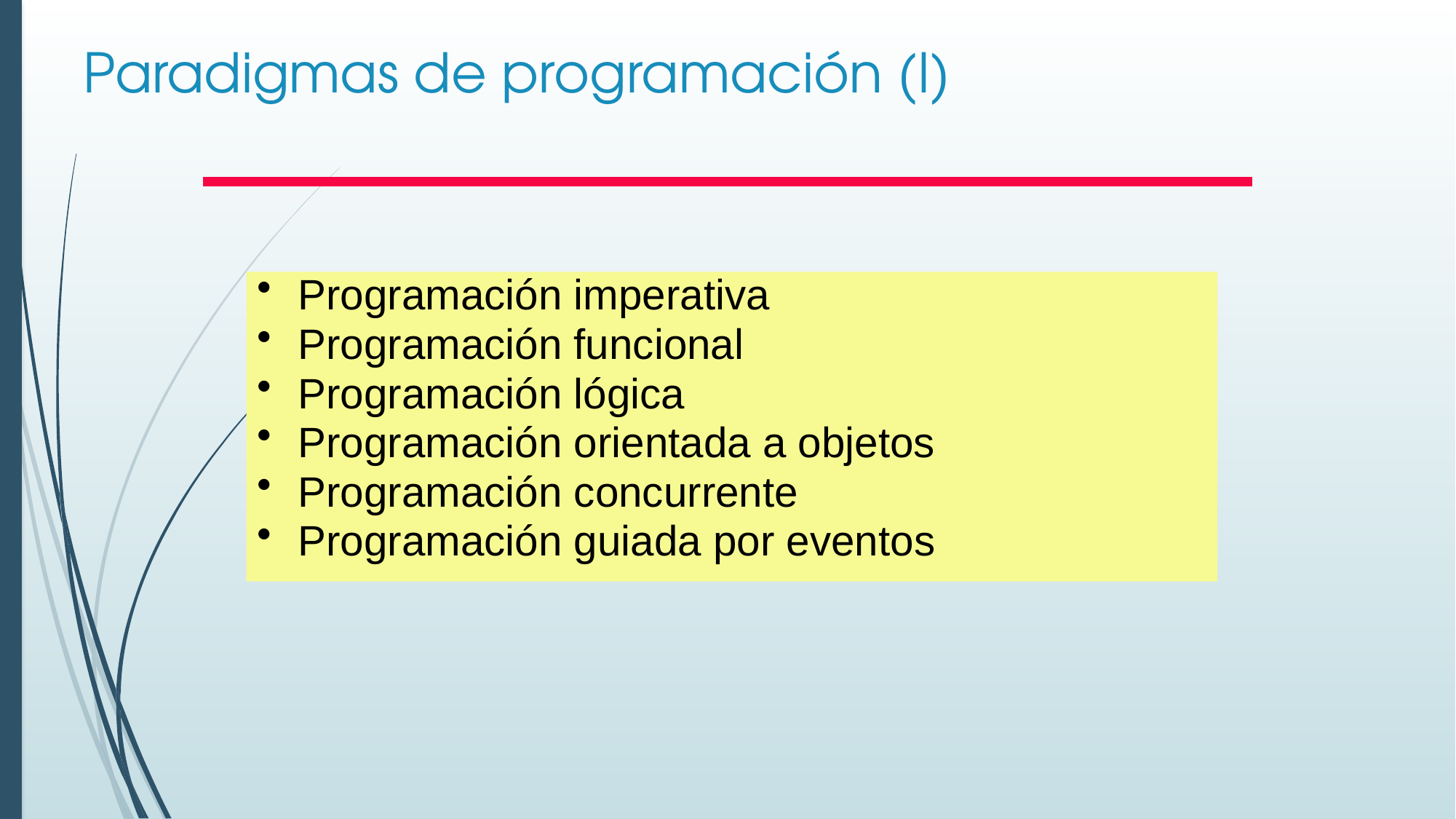

# Paradigmas de programación (I)

Programación imperativa
Programación funcional
Programación lógica
Programación orientada a objetos
Programación concurrente
Programación guiada por eventos